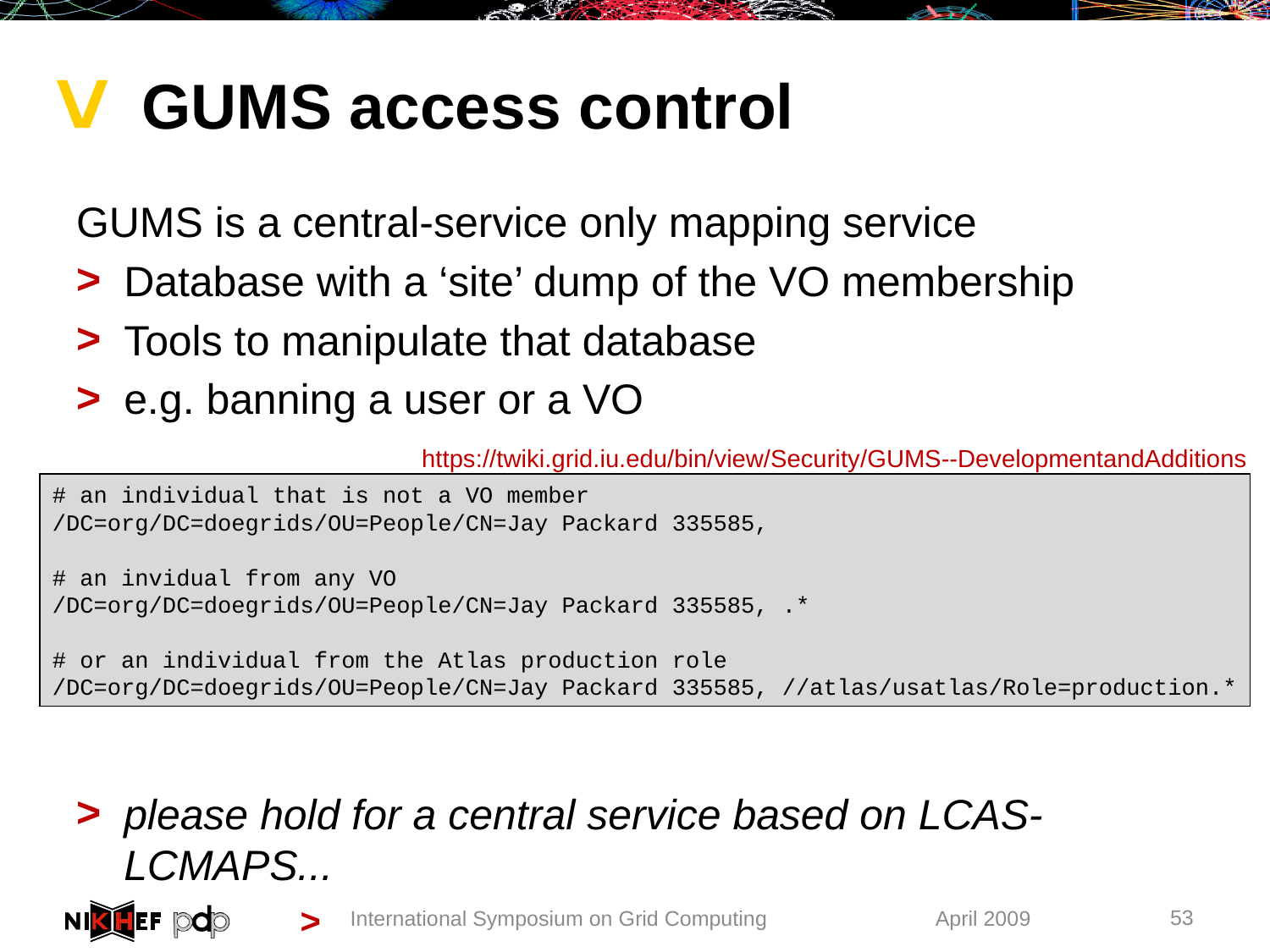

# GUMS access control
GUMS is a central-service only mapping service
Database with a ‘site’ dump of the VO membership
Tools to manipulate that database
e.g. banning a user or a VO

please hold for a central service based on LCAS-LCMAPS...
https://twiki.grid.iu.edu/bin/view/Security/GUMS--DevelopmentandAdditions
# an individual that is not a VO member
/DC=org/DC=doegrids/OU=People/CN=Jay Packard 335585,

# an invidual from any VO
/DC=org/DC=doegrids/OU=People/CN=Jay Packard 335585, .*

# or an individual from the Atlas production role
/DC=org/DC=doegrids/OU=People/CN=Jay Packard 335585, //atlas/usatlas/Role=production.*
International Symposium on Grid Computing
April 2009
53